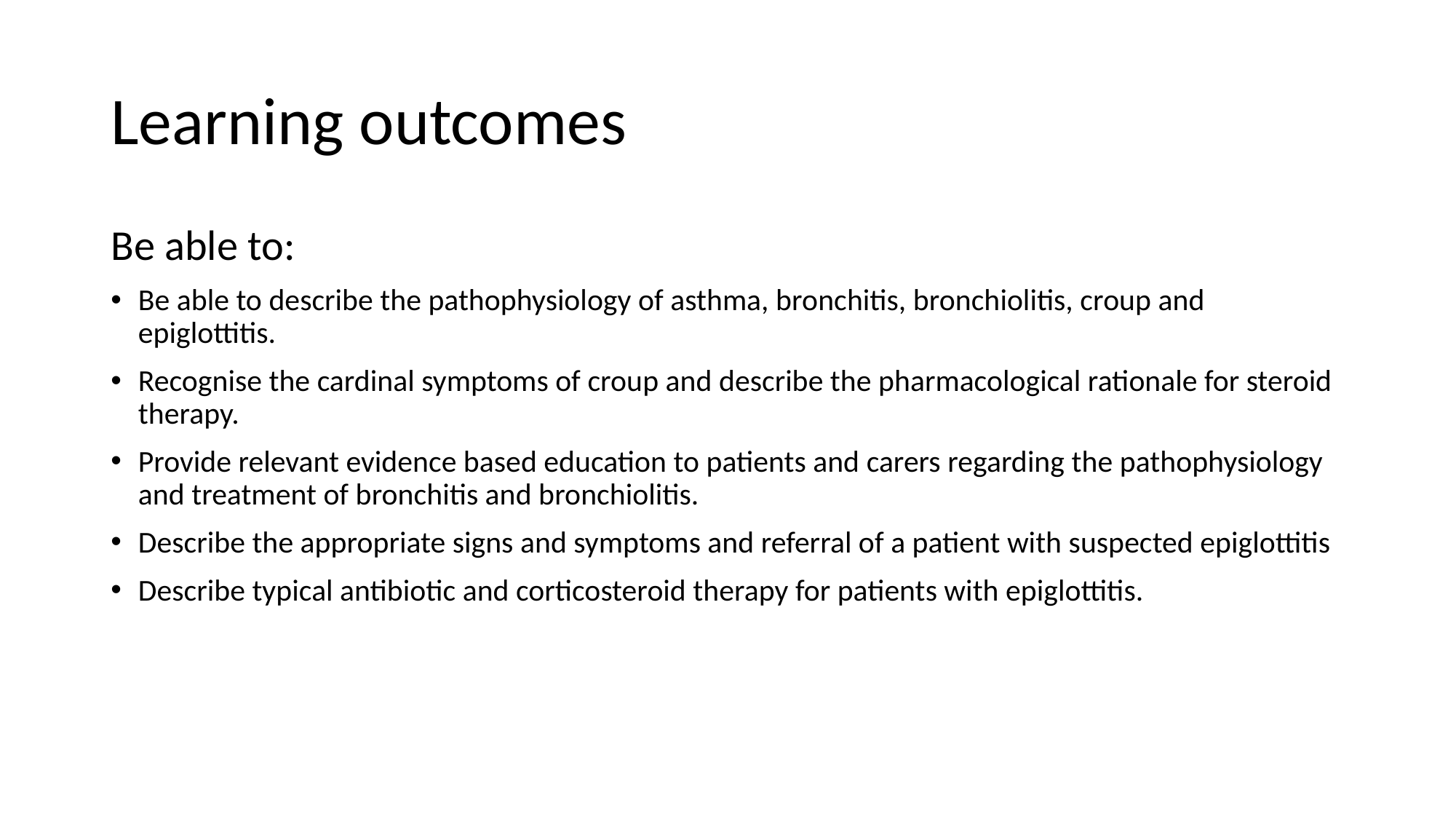

# Learning outcomes
Be able to:
Be able to describe the pathophysiology of asthma, bronchitis, bronchiolitis, croup and epiglottitis.
Recognise the cardinal symptoms of croup and describe the pharmacological rationale for steroid therapy.
Provide relevant evidence based education to patients and carers regarding the pathophysiology and treatment of bronchitis and bronchiolitis.
Describe the appropriate signs and symptoms and referral of a patient with suspected epiglottitis
Describe typical antibiotic and corticosteroid therapy for patients with epiglottitis.